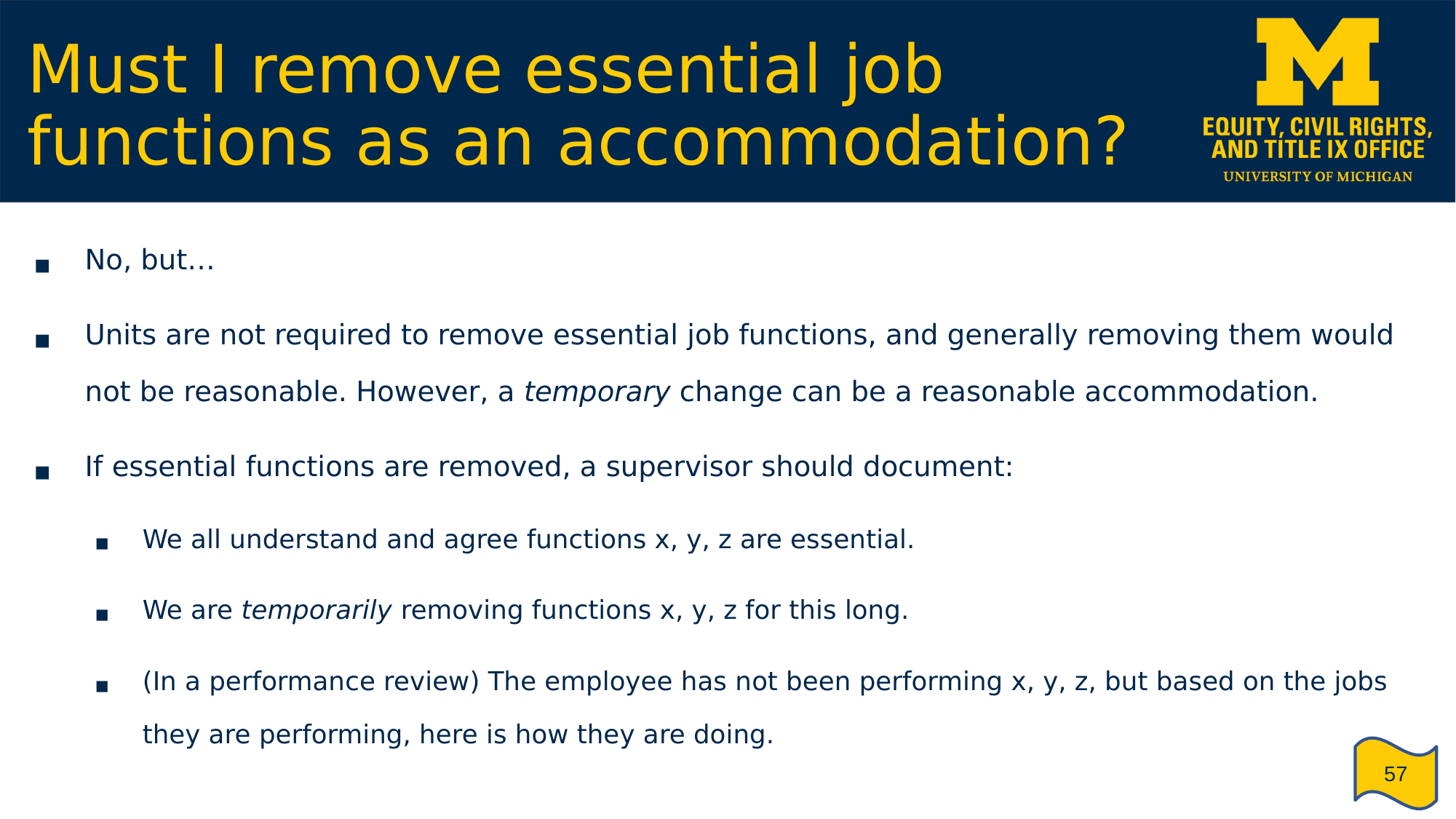

# Must I remove essential job functions as an accommodation?
No, but…
Units are not required to remove essential job functions, and generally removing them would not be reasonable. However, a temporary change can be a reasonable accommodation.
If essential functions are removed, a supervisor should document:
We all understand and agree functions x, y, z are essential.
We are temporarily removing functions x, y, z for this long.
(In a performance review) The employee has not been performing x, y, z, but based on the jobs they are performing, here is how they are doing.